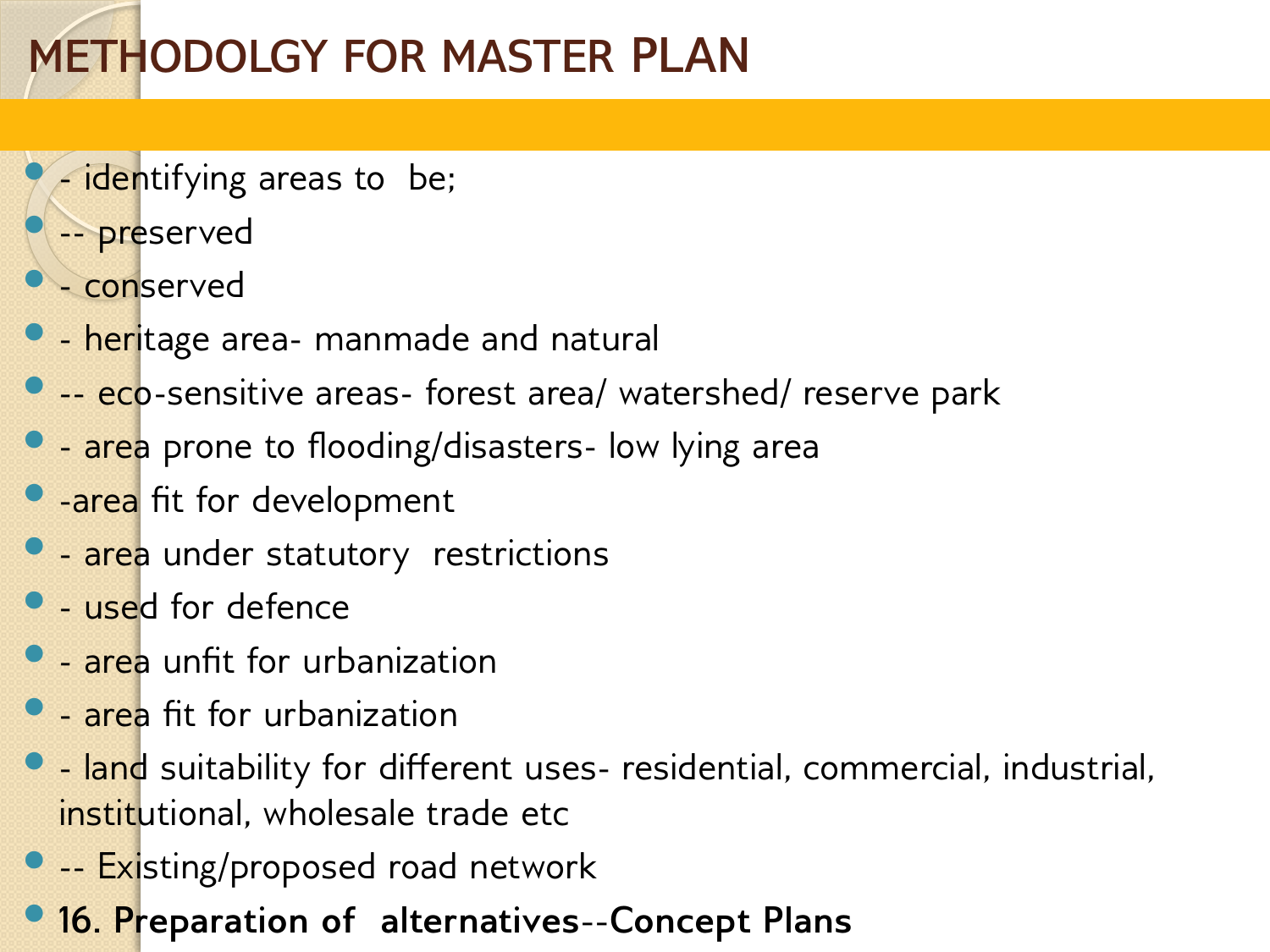

# METHODOLGY FOR MASTER PLAN

- identifying areas to  be;
-- preserved
- conserved
- heritage area- manmade and natural
-- eco-sensitive areas- forest area/ watershed/ reserve park
- area prone to flooding/disasters- low lying area
-area fit for development
- area under statutory  restrictions
- used for defence
- area unfit for urbanization
- area fit for urbanization
- land suitability for different uses- residential, commercial, industrial, institutional, wholesale trade etc
-- Existing/proposed road network
16. Preparation of  alternatives--Concept Plans